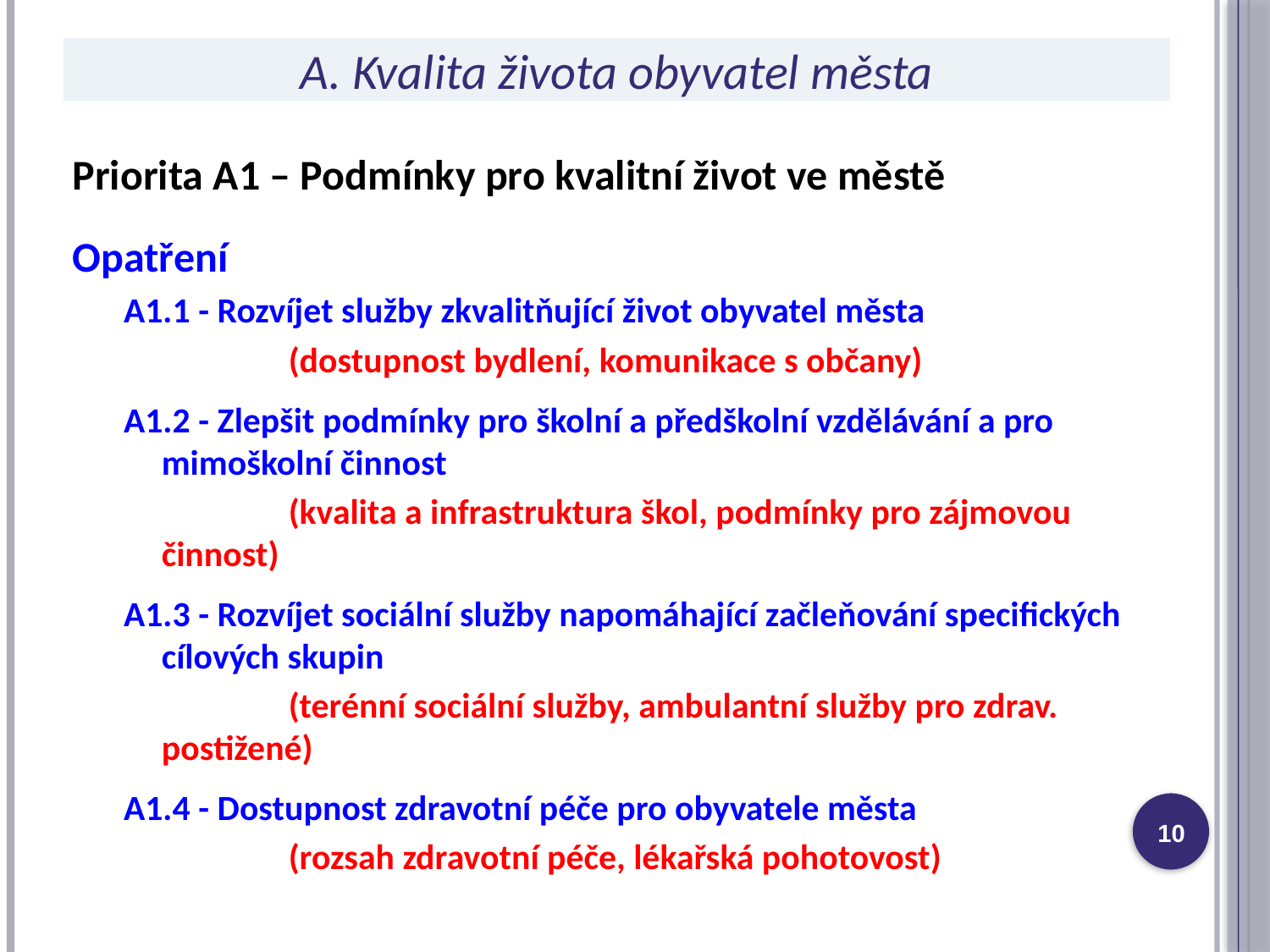

# A. Kvalita života obyvatel města
Priorita A1 – Podmínky pro kvalitní život ve městě

Opatření
A1.1 - Rozvíjet služby zkvalitňující život obyvatel města
		(dostupnost bydlení, komunikace s občany)
A1.2 - Zlepšit podmínky pro školní a předškolní vzdělávání a pro mimoškolní činnost
		(kvalita a infrastruktura škol, podmínky pro zájmovou činnost)
A1.3 - Rozvíjet sociální služby napomáhající začleňování specifických cílových skupin
		(terénní sociální služby, ambulantní služby pro zdrav. postižené)
A1.4 - Dostupnost zdravotní péče pro obyvatele města
		(rozsah zdravotní péče, lékařská pohotovost)

10